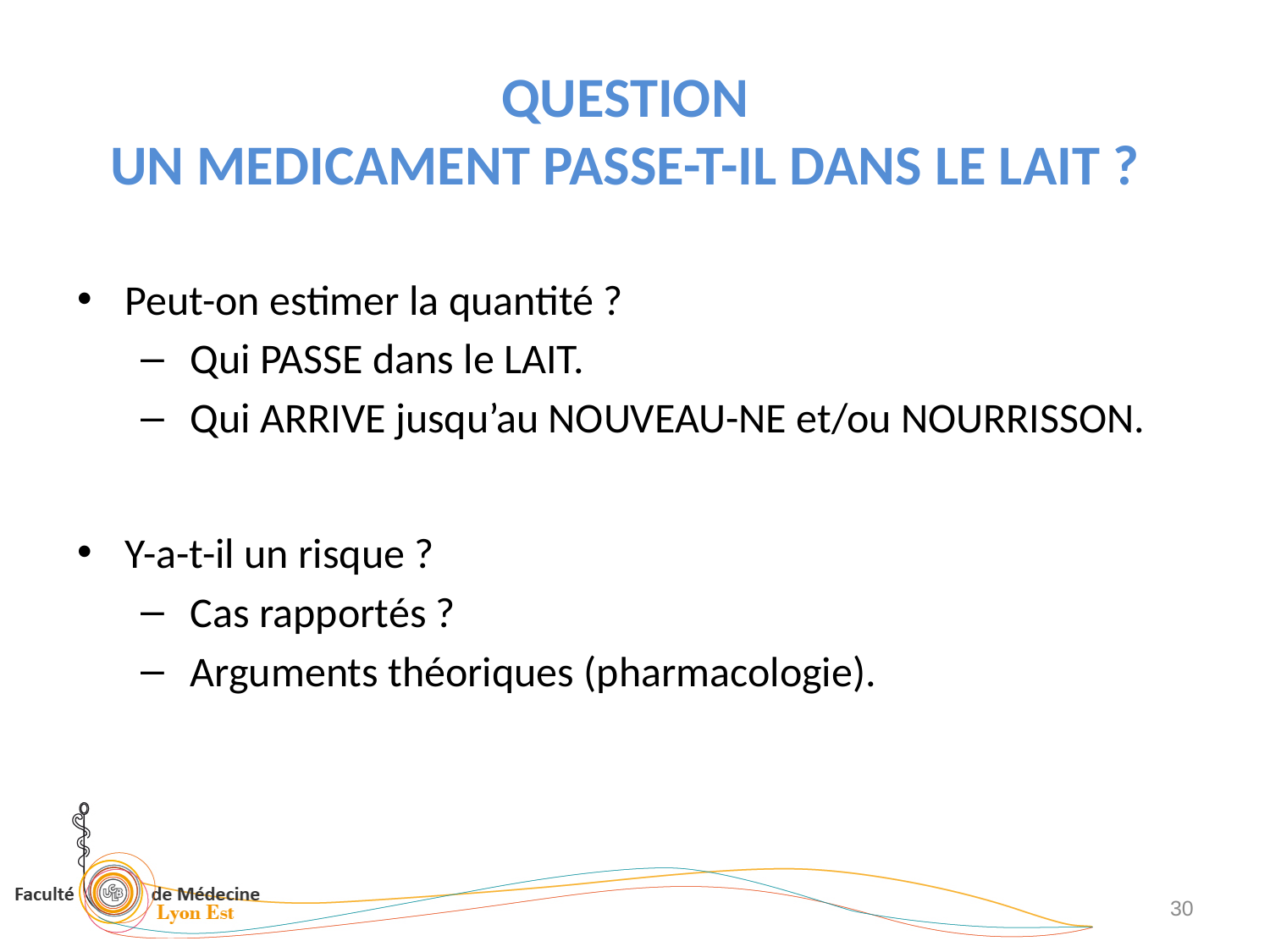

# QUESTION UN MEDICAMENT PASSE-T-IL DANS LE LAIT ?
Peut-on estimer la quantité ?
 Qui PASSE dans le LAIT.
 Qui ARRIVE jusqu’au NOUVEAU-NE et/ou NOURRISSON.

Y-a-t-il un risque ?
 Cas rapportés ?
 Arguments théoriques (pharmacologie).
30